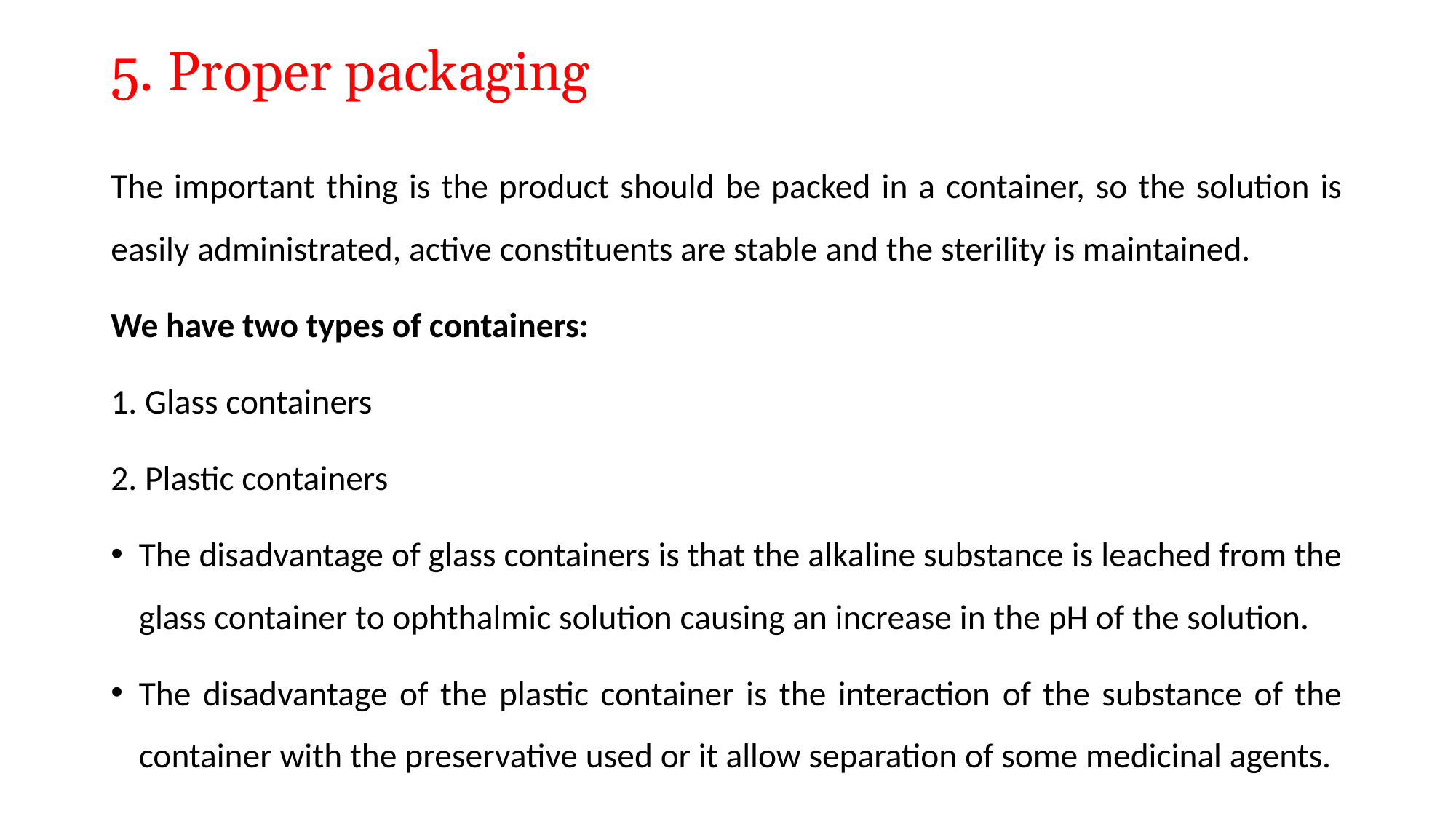

# 5. Proper packaging
The important thing is the product should be packed in a container, so the solution is easily administrated, active constituents are stable and the sterility is maintained.
We have two types of containers:
1. Glass containers
2. Plastic containers
The disadvantage of glass containers is that the alkaline substance is leached from the glass container to ophthalmic solution causing an increase in the pH of the solution.
The disadvantage of the plastic container is the interaction of the substance of the container with the preservative used or it allow separation of some medicinal agents.